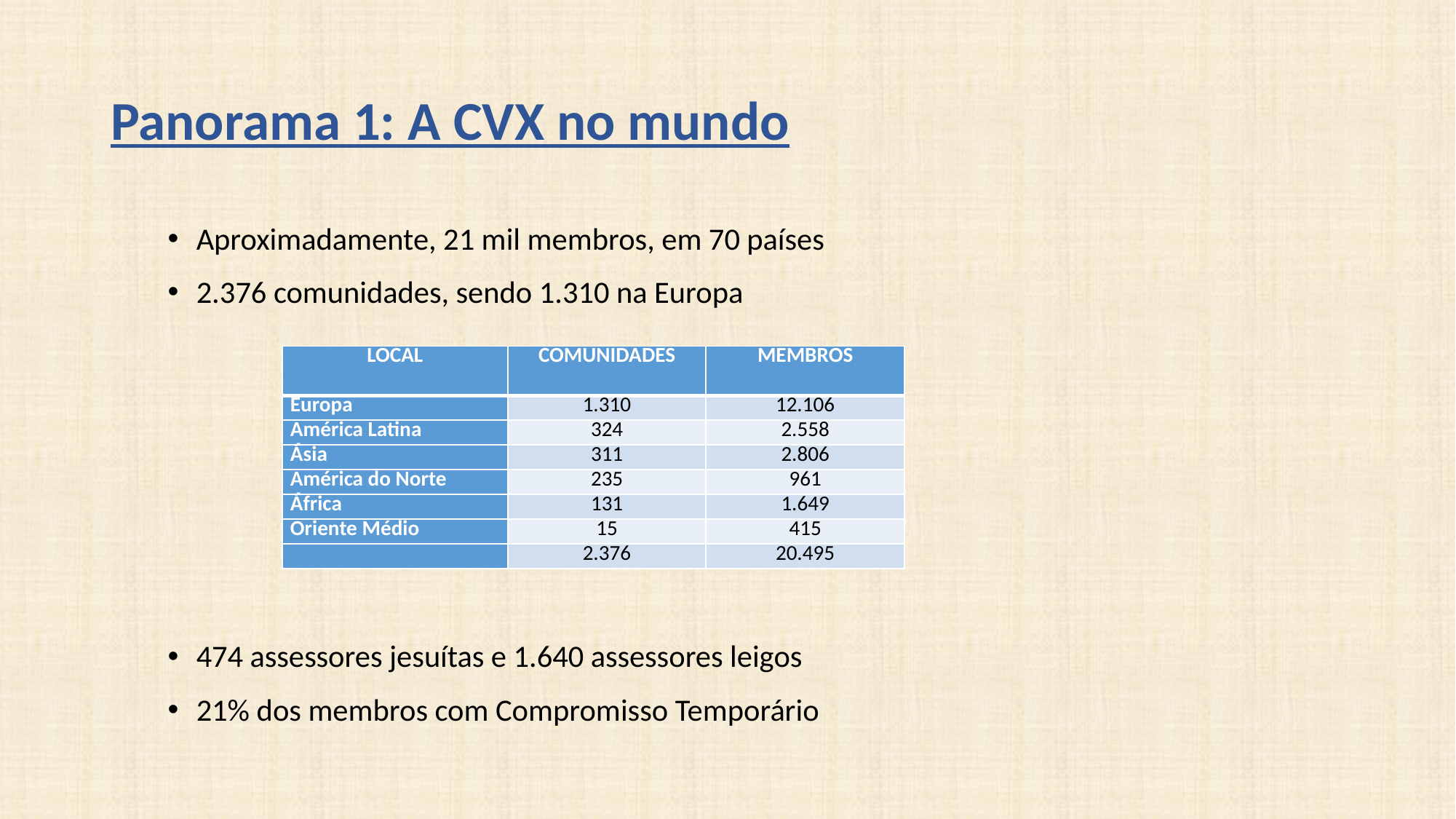

# Panorama 1: A CVX no mundo
Aproximadamente, 21 mil membros, em 70 países
2.376 comunidades, sendo 1.310 na Europa

474 assessores jesuítas e 1.640 assessores leigos
21% dos membros com Compromisso Temporário
| LOCAL | COMUNIDADES | MEMBROS |
| --- | --- | --- |
| Europa | 1.310 | 12.106 |
| América Latina | 324 | 2.558 |
| Ásia | 311 | 2.806 |
| América do Norte | 235 | 961 |
| África | 131 | 1.649 |
| Oriente Médio | 15 | 415 |
|  | 2.376 | 20.495 |